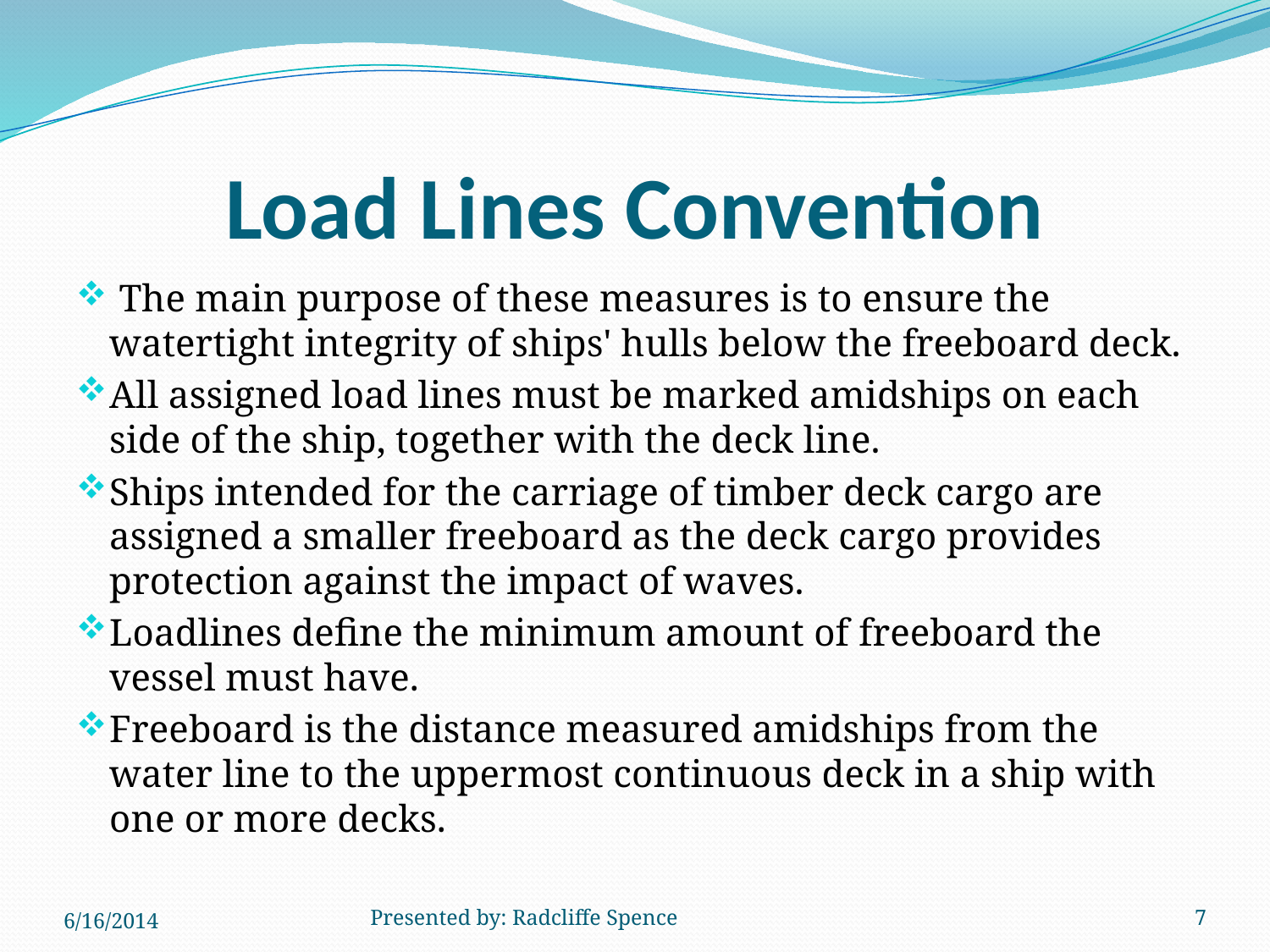

# Load Lines Convention
 The main purpose of these measures is to ensure the watertight integrity of ships' hulls below the freeboard deck.
All assigned load lines must be marked amidships on each side of the ship, together with the deck line.
Ships intended for the carriage of timber deck cargo are assigned a smaller freeboard as the deck cargo provides protection against the impact of waves.
Loadlines define the minimum amount of freeboard the vessel must have.
Freeboard is the distance measured amidships from the water line to the uppermost continuous deck in a ship with one or more decks.

6/16/2014
Presented by: Radcliffe Spence
7